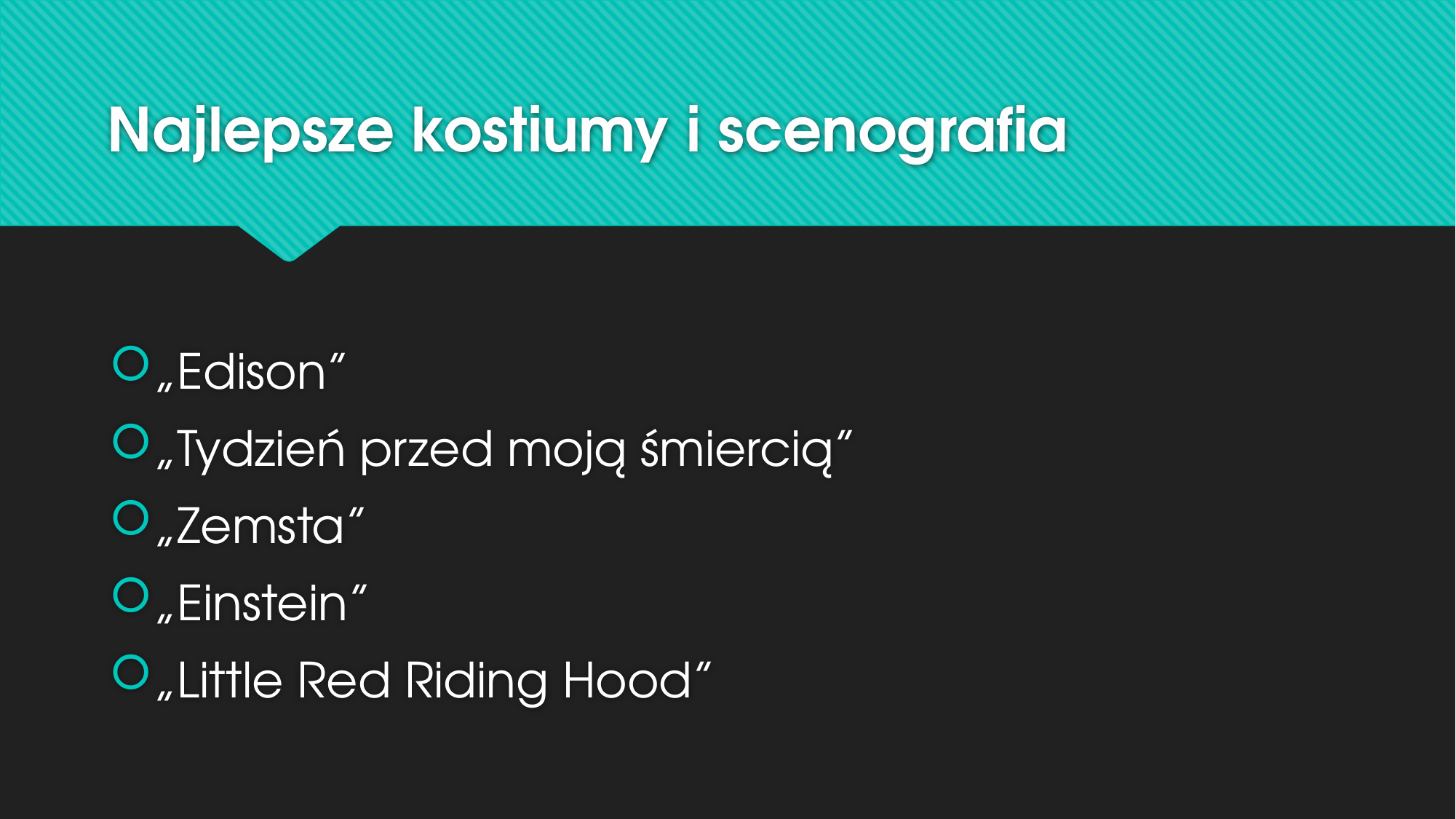

# Najlepsze kostiumy i scenografia
„Edison”
„Tydzień przed moją śmiercią”
„Zemsta”
„Einstein”
„Little Red Riding Hood”